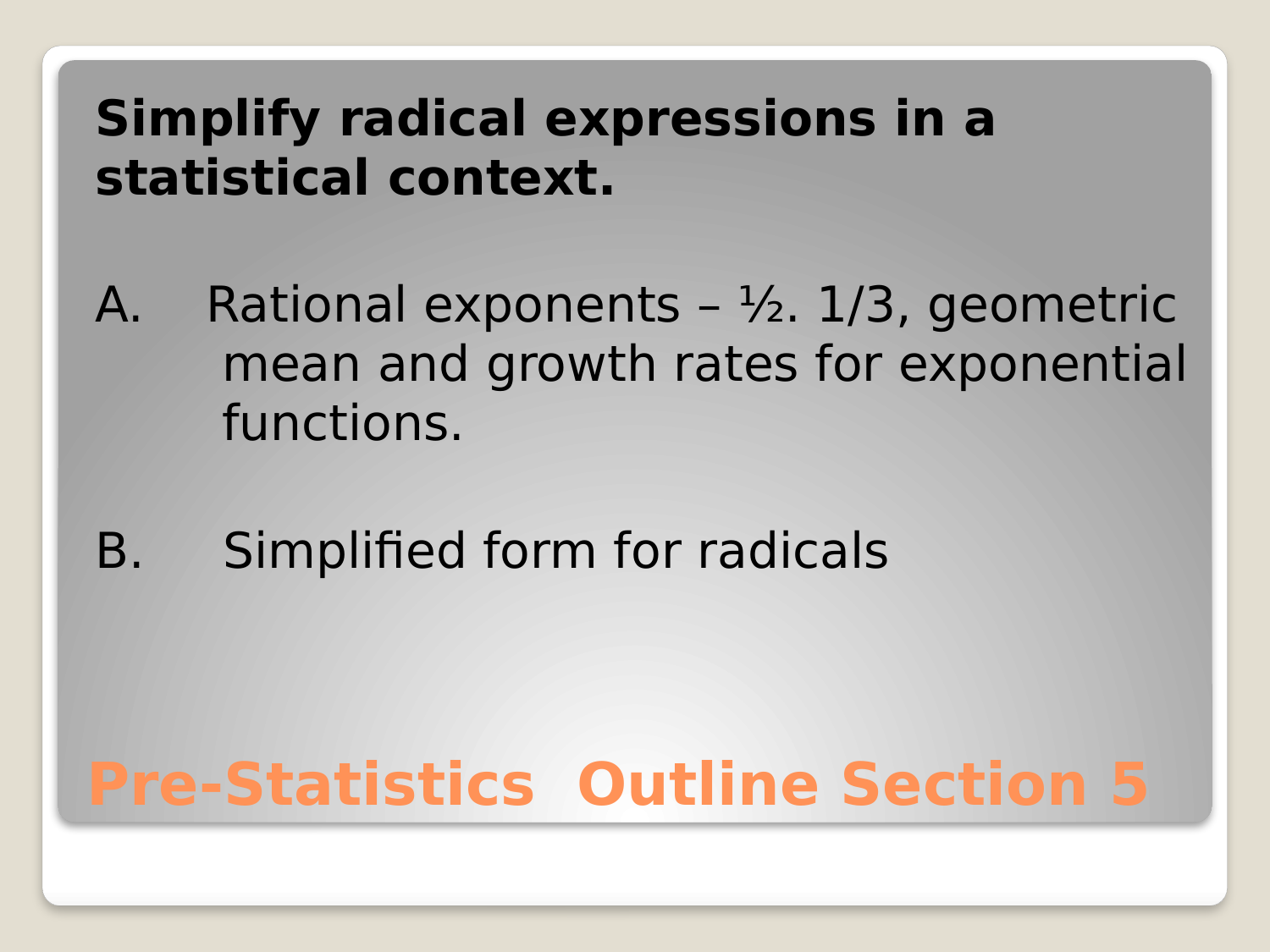

Simplify radical expressions in a statistical context.

A.    Rational exponents – ½. 1/3, geometric mean and growth rates for exponential functions.

B.     Simplified form for radicals

# Pre-Statistics  Outline Section 5